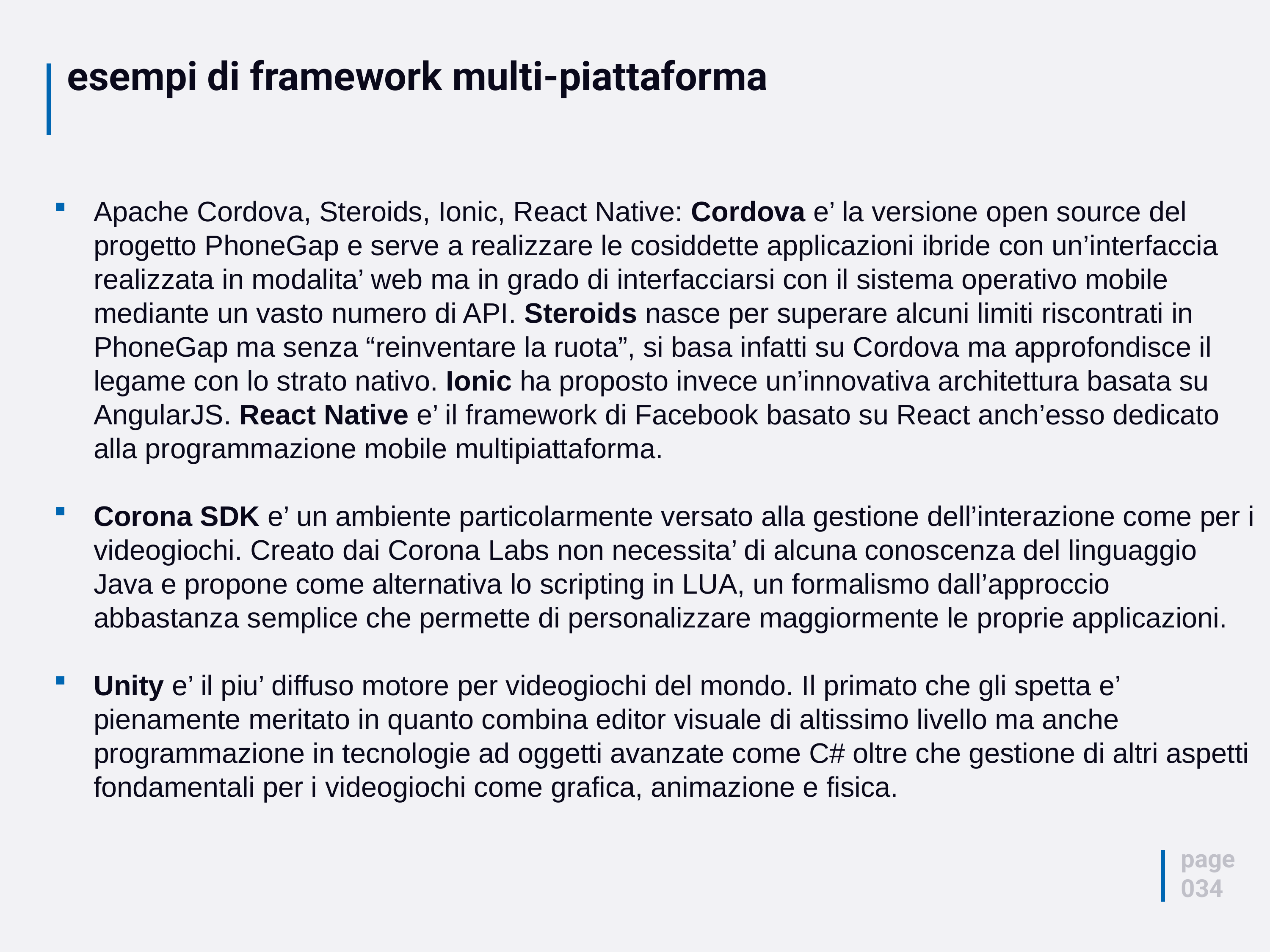

# esempi di framework multi-piattaforma
Apache Cordova, Steroids, Ionic, React Native: Cordova e’ la versione open source del progetto PhoneGap e serve a realizzare le cosiddette applicazioni ibride con un’interfaccia realizzata in modalita’ web ma in grado di interfacciarsi con il sistema operativo mobile mediante un vasto numero di API. Steroids nasce per superare alcuni limiti riscontrati in PhoneGap ma senza “reinventare la ruota”, si basa infatti su Cordova ma approfondisce il legame con lo strato nativo. Ionic ha proposto invece un’innovativa architettura basata su AngularJS. React Native e’ il framework di Facebook basato su React anch’esso dedicato alla programmazione mobile multipiattaforma.

Corona SDK e’ un ambiente particolarmente versato alla gestione dell’interazione come per i videogiochi. Creato dai Corona Labs non necessita’ di alcuna conoscenza del linguaggio Java e propone come alternativa lo scripting in LUA, un formalismo dall’approccio abbastanza semplice che permette di personalizzare maggiormente le proprie applicazioni.

Unity e’ il piu’ diffuso motore per videogiochi del mondo. Il primato che gli spetta e’ pienamente meritato in quanto combina editor visuale di altissimo livello ma anche programmazione in tecnologie ad oggetti avanzate come C# oltre che gestione di altri aspetti fondamentali per i videogiochi come grafica, animazione e fisica.

page
034